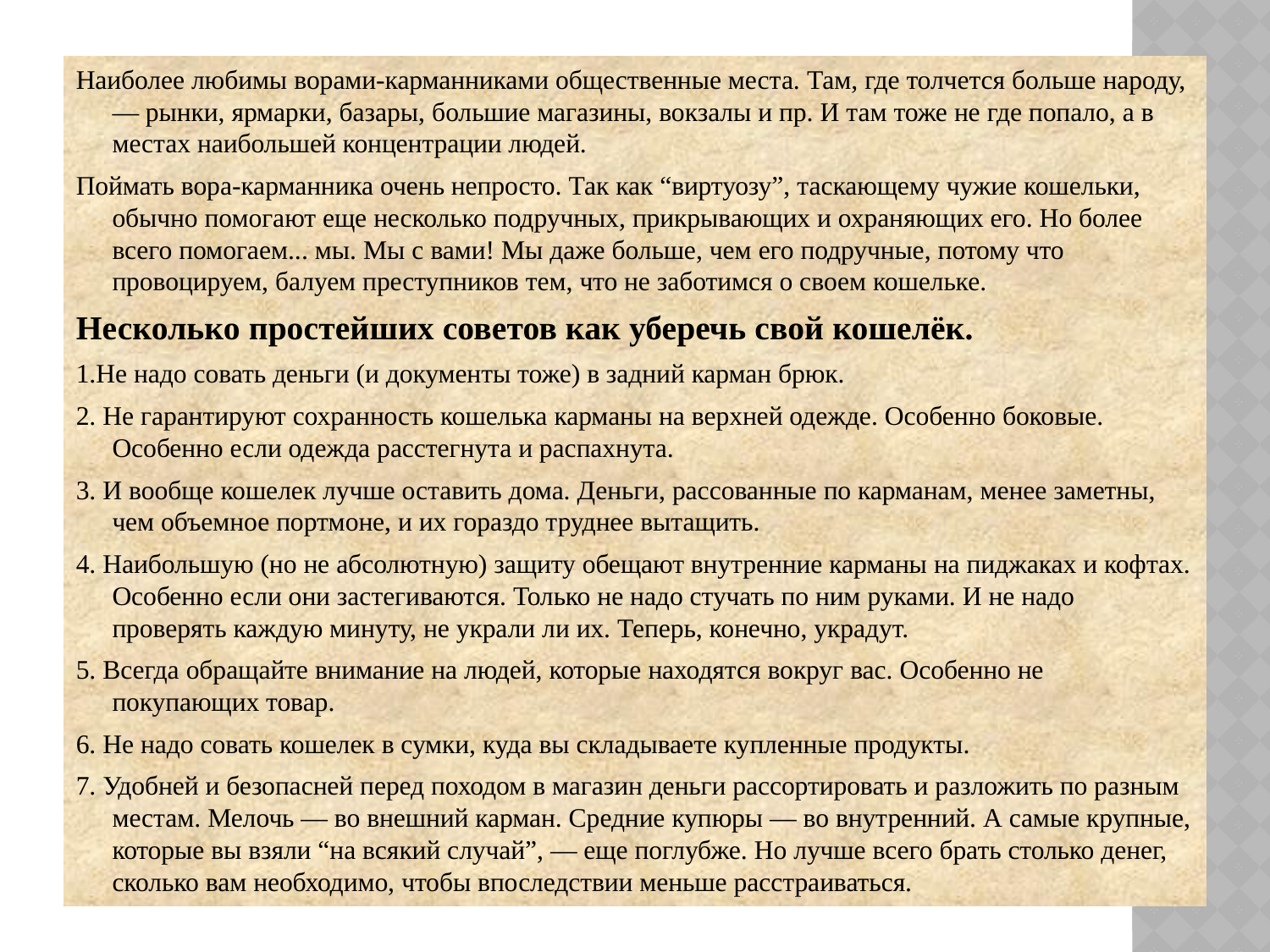

Наиболее любимы ворами-карманниками общественные места. Там, где толчется больше народу, — рынки, ярмарки, базары, большие магазины, вокзалы и пр. И там тоже не где попало, а в местах наибольшей концентрации людей.
Поймать вора-карманника очень непросто. Так как “виртуозу”, таскающему чужие кошельки, обычно помогают еще несколько подручных, прикрывающих и охраняющих его. Но более всего помогаем... мы. Мы с вами! Мы даже больше, чем его подручные, потому что провоцируем, балуем преступников тем, что не заботимся о своем кошельке.
Несколько простейших советов как уберечь свой кошелёк.
1.Не надо совать деньги (и документы тоже) в задний карман брюк.
2. Не гарантируют сохранность кошелька карманы на верхней одежде. Особенно боковые. Особенно если одежда расстегнута и распахнута.
3. И вообще кошелек лучше оставить дома. Деньги, рассованные по карманам, менее заметны, чем объемное портмоне, и их гораздо труднее вытащить.
4. Наибольшую (но не абсолютную) защиту обещают внутренние карманы на пиджаках и кофтах. Особенно если они застегиваются. Только не надо стучать по ним руками. И не надо проверять каждую минуту, не украли ли их. Теперь, конечно, украдут.
5. Всегда обращайте внимание на людей, которые находятся вокруг вас. Особенно не покупающих товар.
6. Не надо совать кошелек в сумки, куда вы складываете купленные продукты.
7. Удобней и безопасней перед походом в магазин деньги рассортировать и разложить по разным местам. Мелочь — во внешний карман. Средние купюры — во внутренний. А самые крупные, которые вы взяли “на всякий случай”, — еще поглубже. Но лучше всего брать столько денег, сколько вам необходимо, чтобы впоследствии меньше расстраиваться.